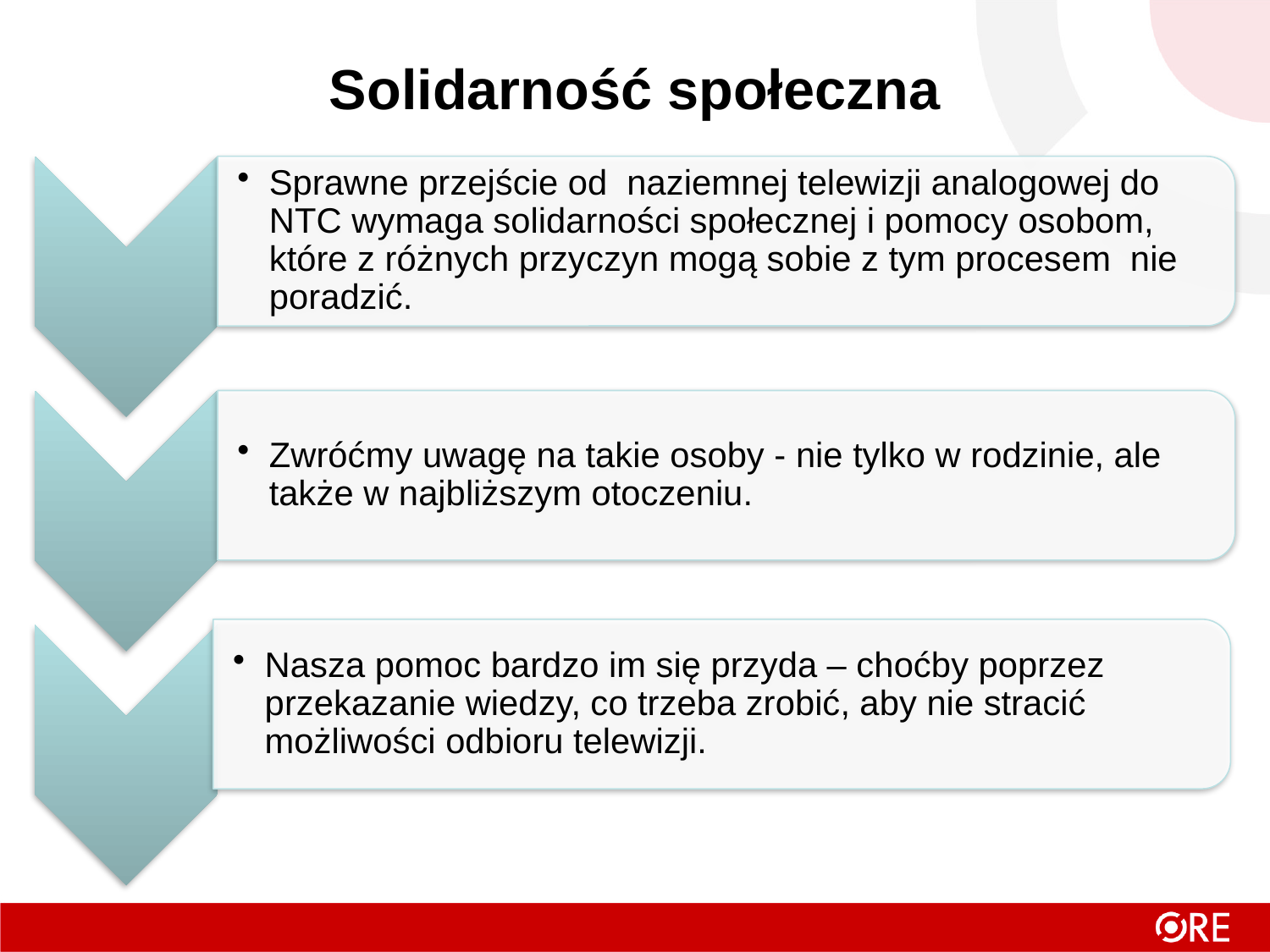

# Solidarność społeczna

Sprawne przejście od  naziemnej telewizji analogowej do NTC wymaga solidarności społecznej i pomocy osobom, które z różnych przyczyn mogą sobie z tym procesem  nie poradzić.

Zwróćmy uwagę na takie osoby - nie tylko w rodzinie, ale także w najbliższym otoczeniu.

Nasza pomoc bardzo im się przyda – choćby poprzez przekazanie wiedzy, co trzeba zrobić, aby nie stracić możliwości odbioru telewizji.